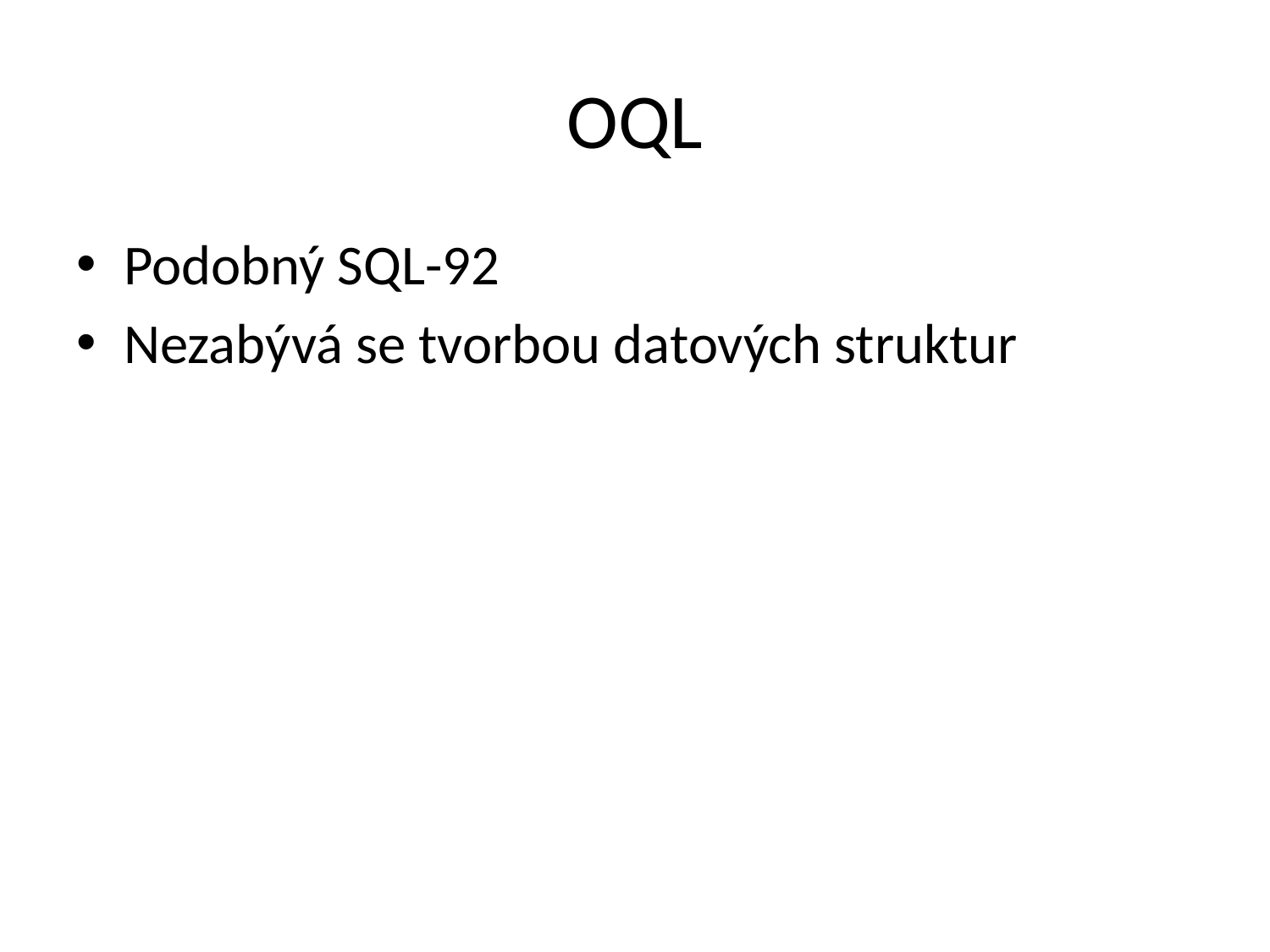

# OQL
Podobný SQL-92
Nezabývá se tvorbou datových struktur